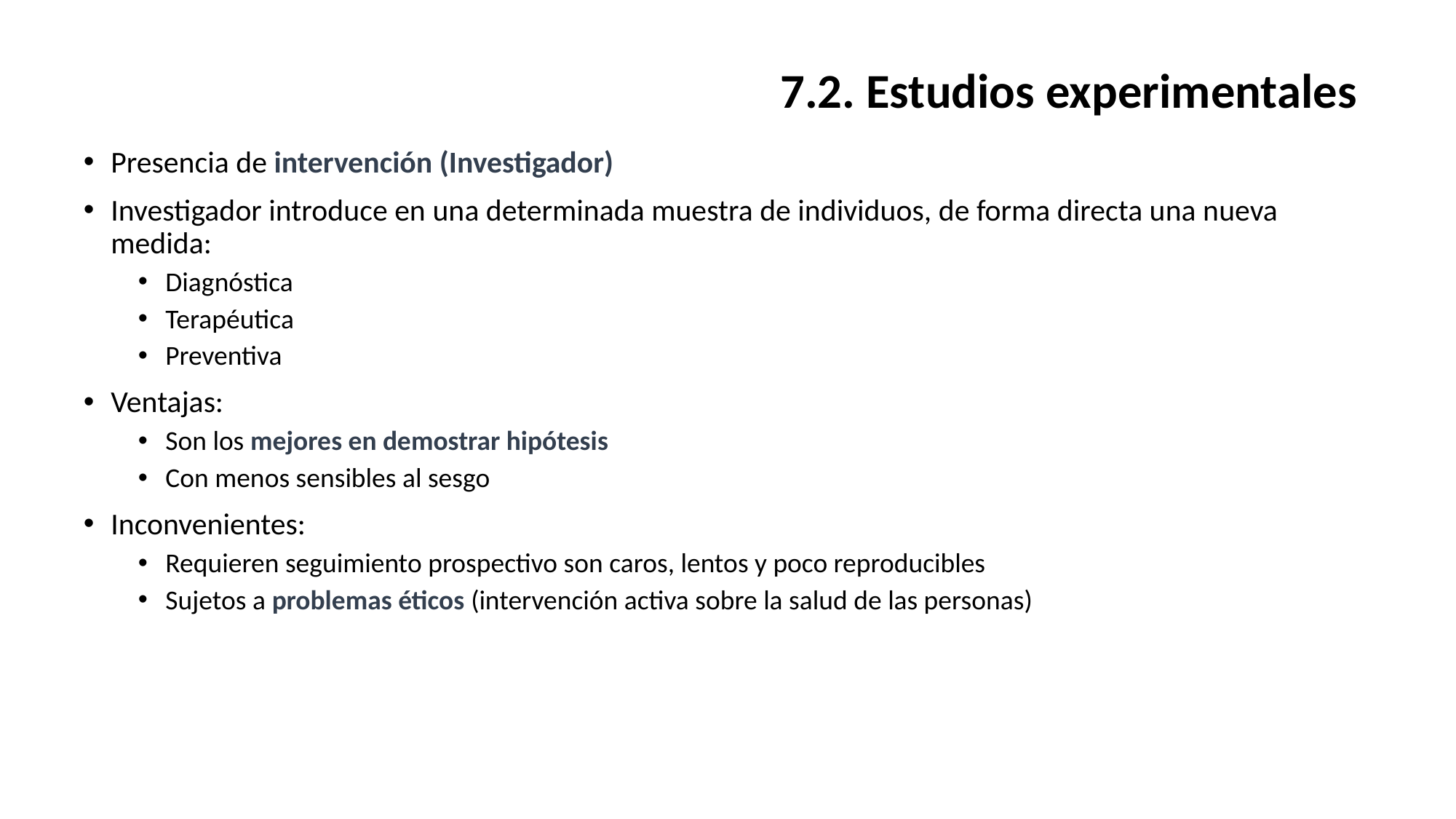

#
7.2. Estudios experimentales
Presencia de intervención (Investigador)
Investigador introduce en una determinada muestra de individuos, de forma directa una nueva medida:
Diagnóstica
Terapéutica
Preventiva
Ventajas:
Son los mejores en demostrar hipótesis
Con menos sensibles al sesgo
Inconvenientes:
Requieren seguimiento prospectivo son caros, lentos y poco reproducibles
Sujetos a problemas éticos (intervención activa sobre la salud de las personas)